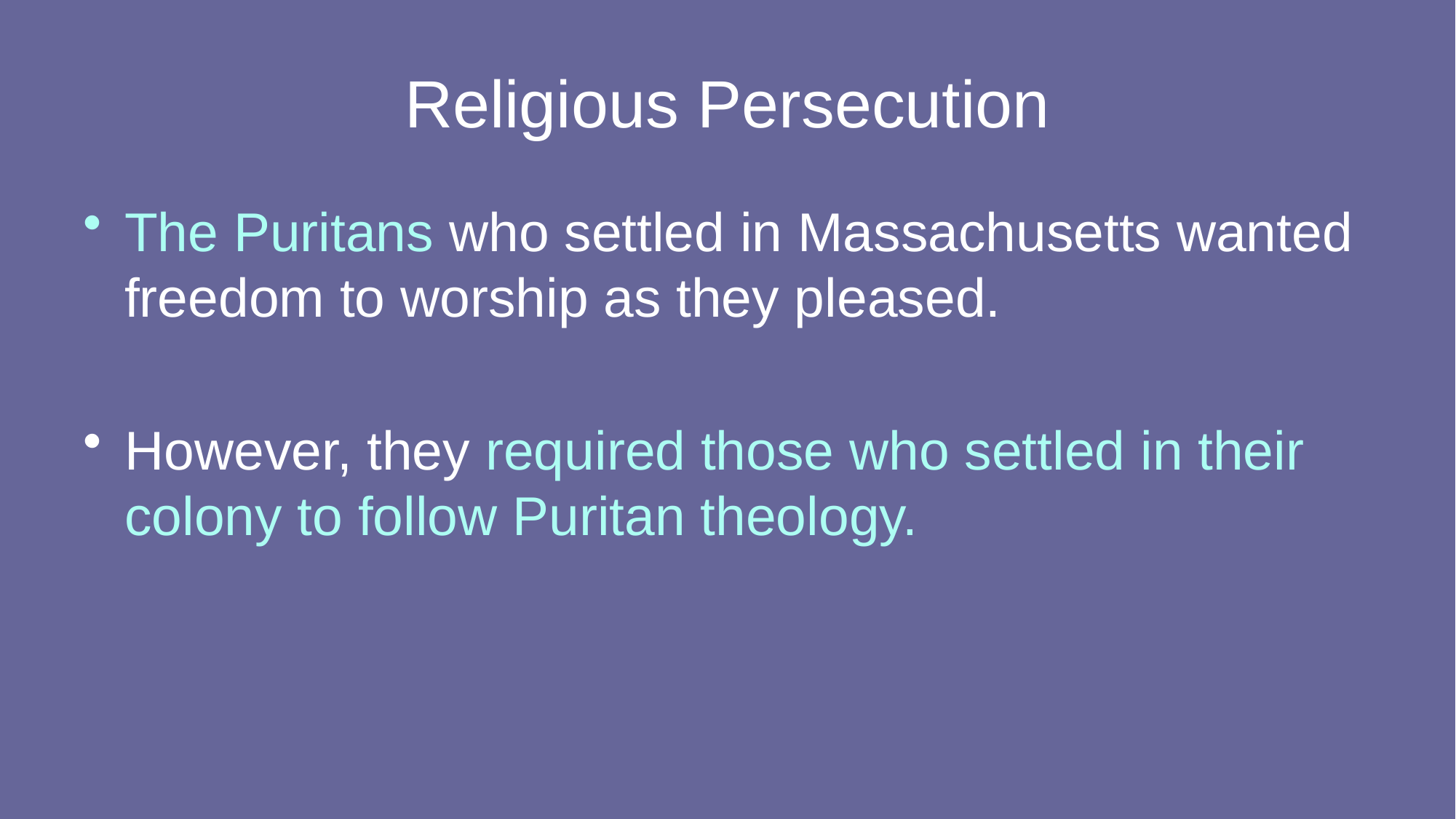

# Religious Persecution
The Puritans who settled in Massachusetts wanted freedom to worship as they pleased.

However, they required those who settled in their colony to follow Puritan theology.